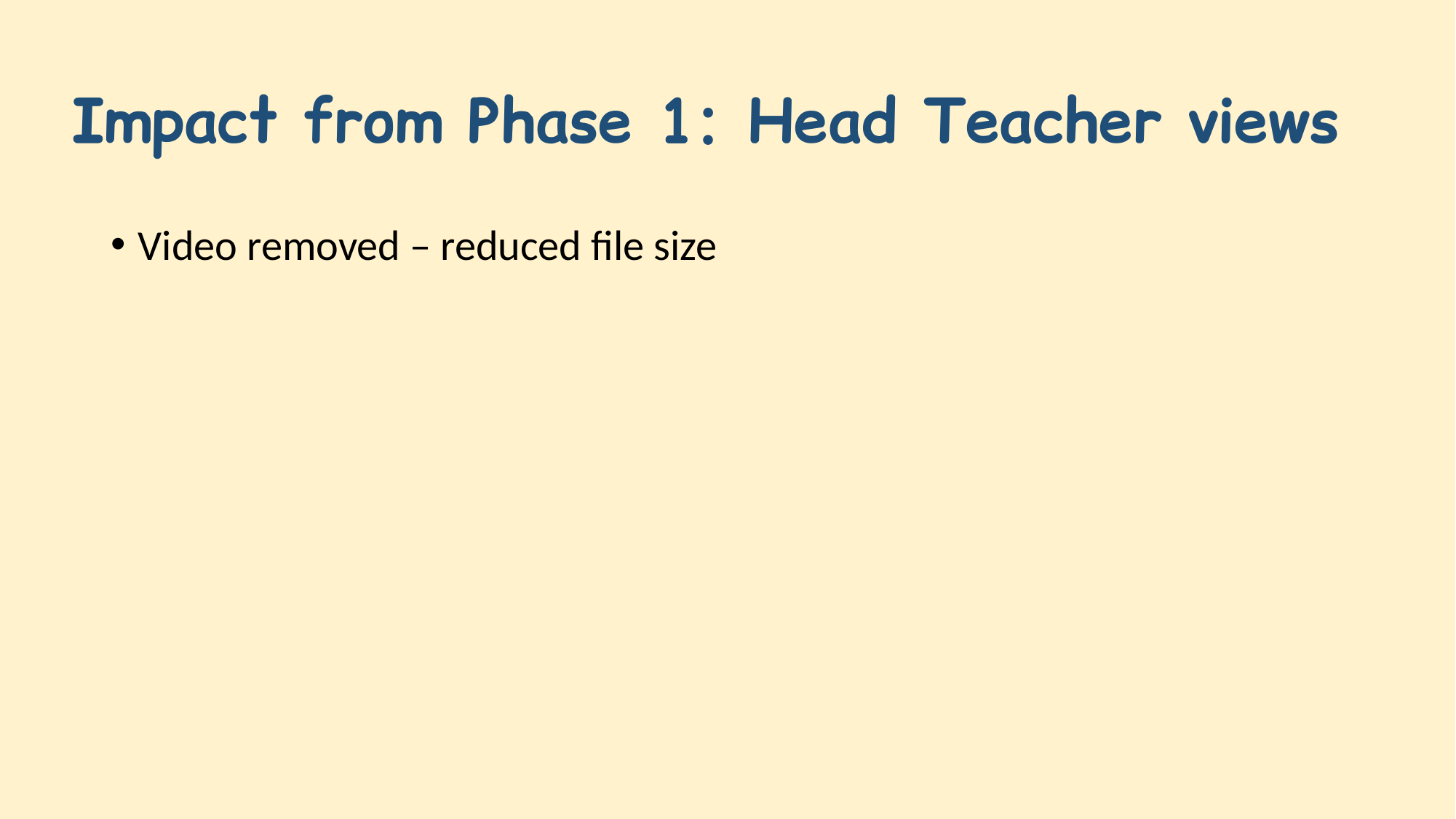

# Impact from Phase 1: Head Teacher views
Video removed – reduced file size